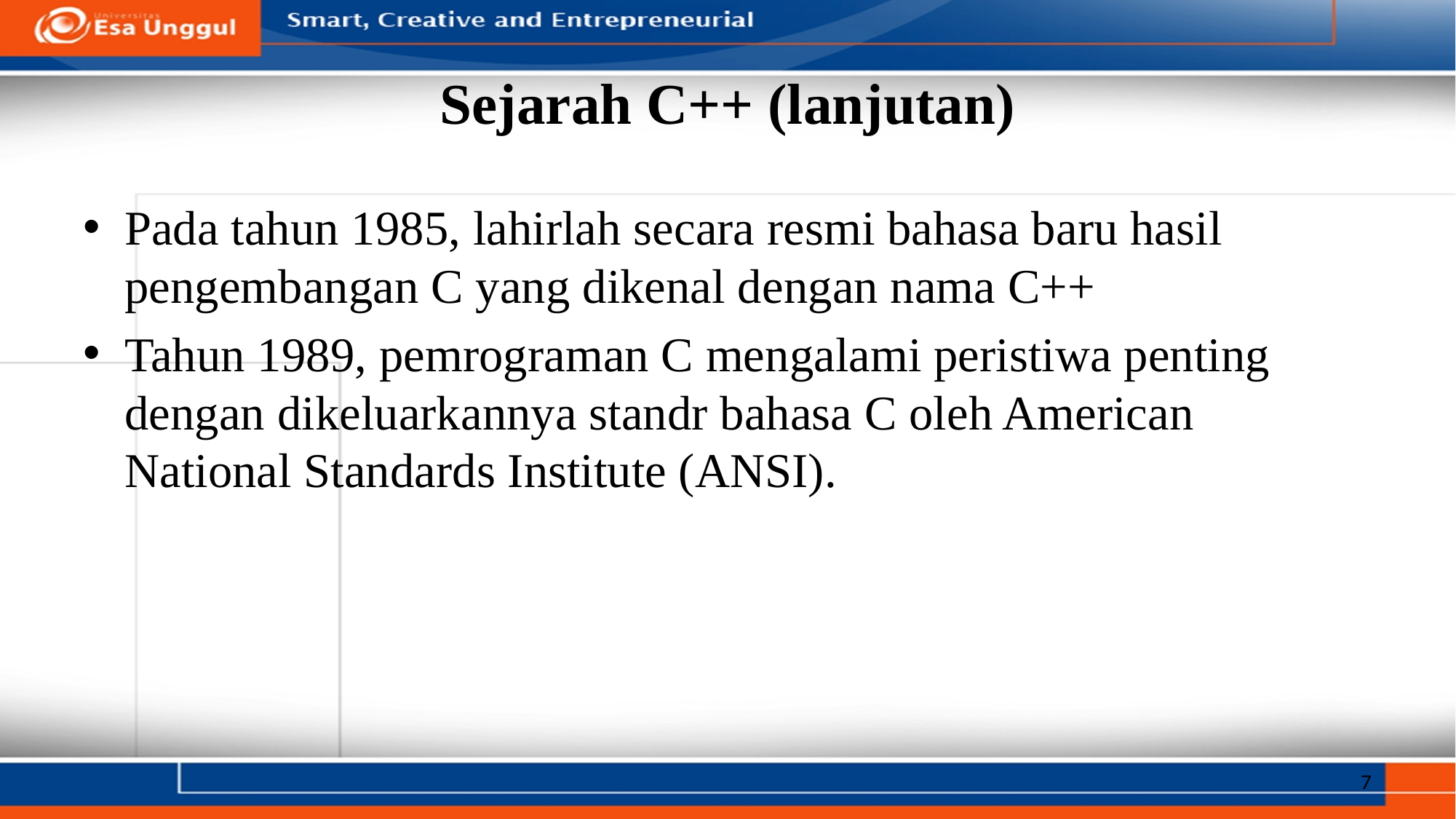

# Sejarah C++ (lanjutan)
Pada tahun 1985, lahirlah secara resmi bahasa baru hasil pengembangan C yang dikenal dengan nama C++
Tahun 1989, pemrograman C mengalami peristiwa penting dengan dikeluarkannya standr bahasa C oleh American National Standards Institute (ANSI).
7